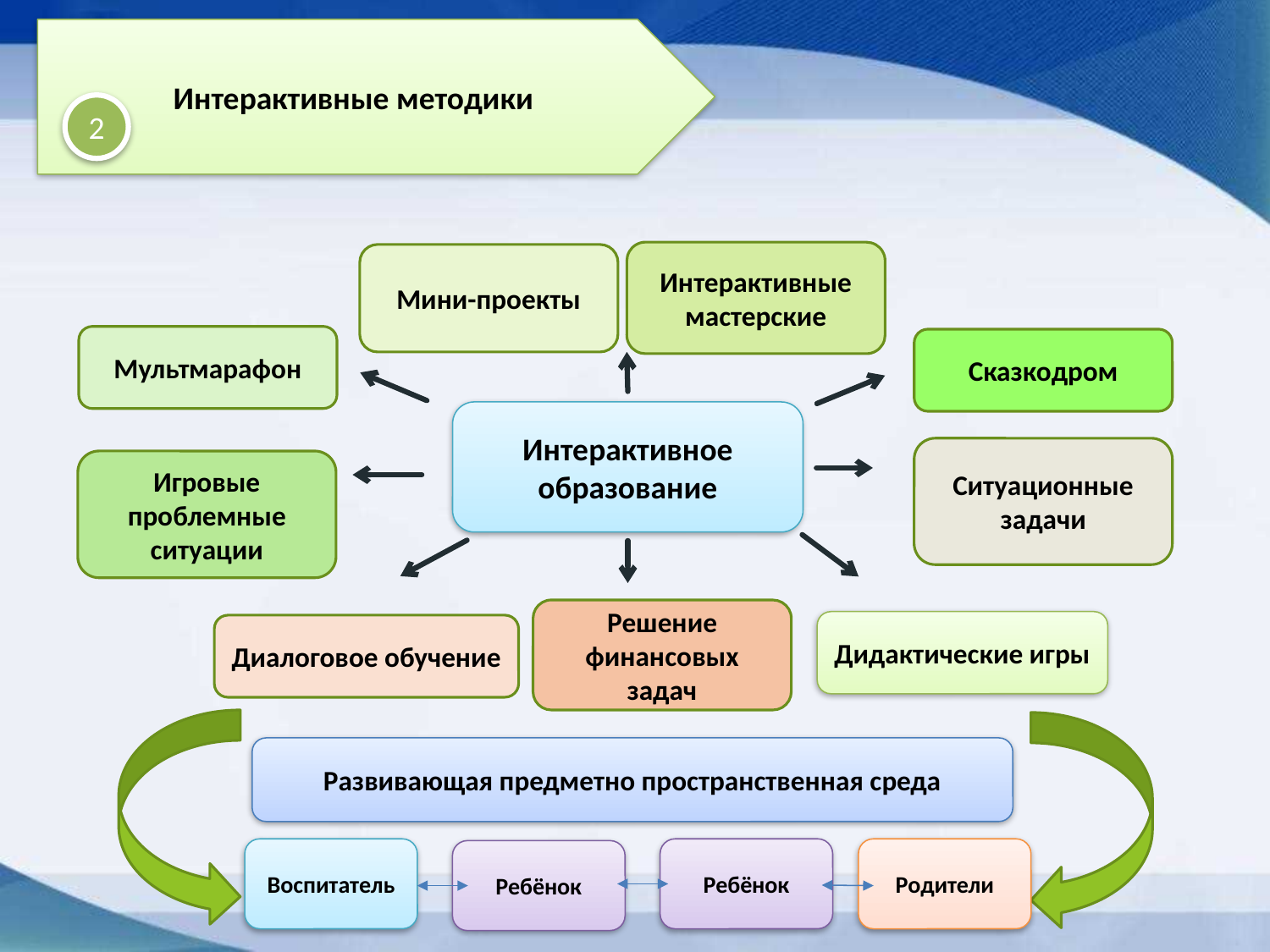

Интерактивные методики
2
Интерактивные мастерские
Мини-проекты
Мультмарафон
Интерактивное образование
Игровые проблемные ситуации
Решение финансовых задач
Дидактические игры
Диалоговое обучение
Сказкодром
Ситуационные задачи

Развивающая предметно пространственная среда
Воспитатель
Ребёнок
Родители
Ребёнок